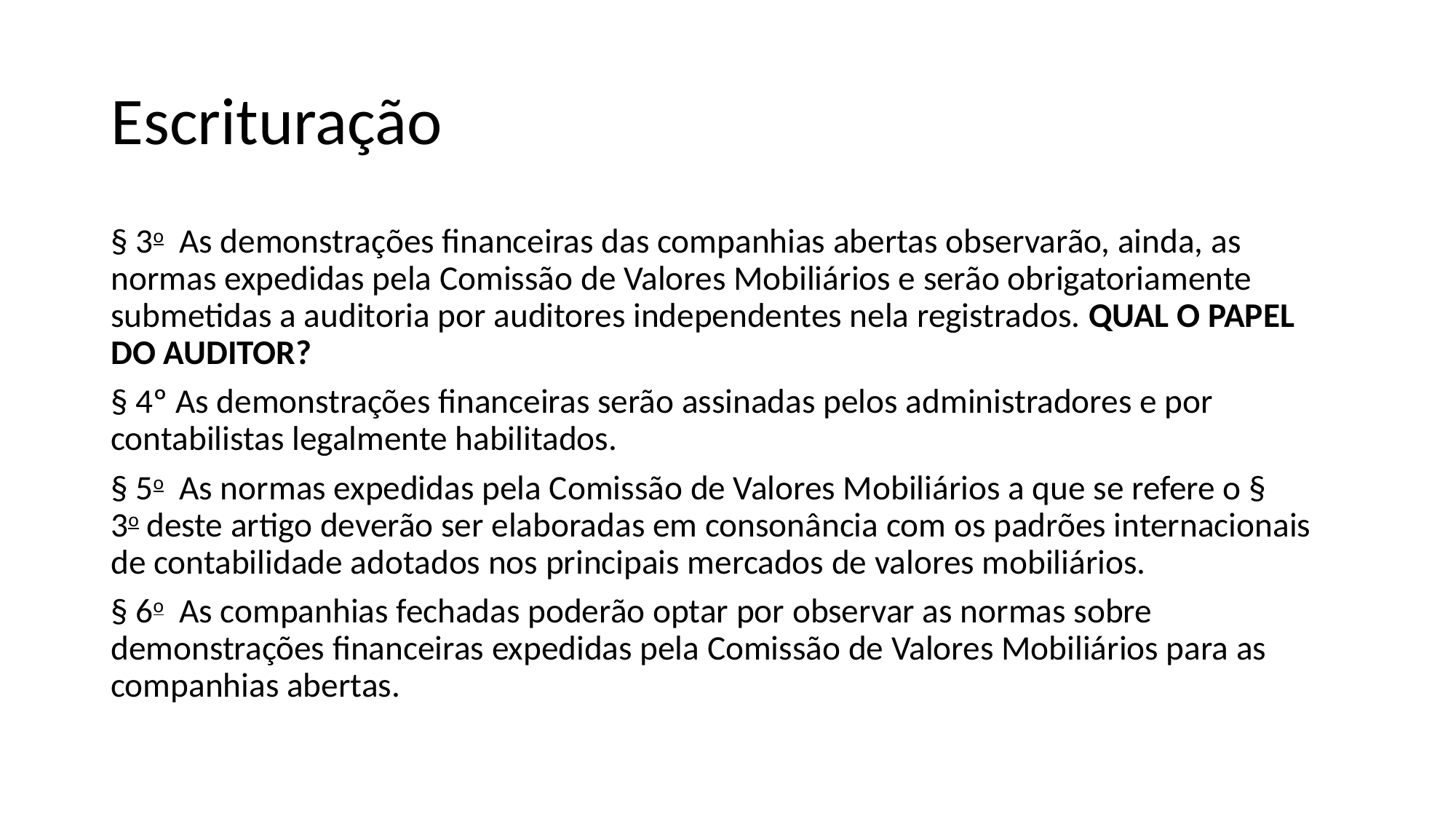

# Escrituração
§ 3o  As demonstrações financeiras das companhias abertas observarão, ainda, as normas expedidas pela Comissão de Valores Mobiliários e serão obrigatoriamente submetidas a auditoria por auditores independentes nela registrados. QUAL O PAPEL DO AUDITOR?
§ 4º As demonstrações financeiras serão assinadas pelos administradores e por contabilistas legalmente habilitados.
§ 5o  As normas expedidas pela Comissão de Valores Mobiliários a que se refere o § 3o deste artigo deverão ser elaboradas em consonância com os padrões internacionais de contabilidade adotados nos principais mercados de valores mobiliários.
§ 6o  As companhias fechadas poderão optar por observar as normas sobre demonstrações financeiras expedidas pela Comissão de Valores Mobiliários para as companhias abertas.